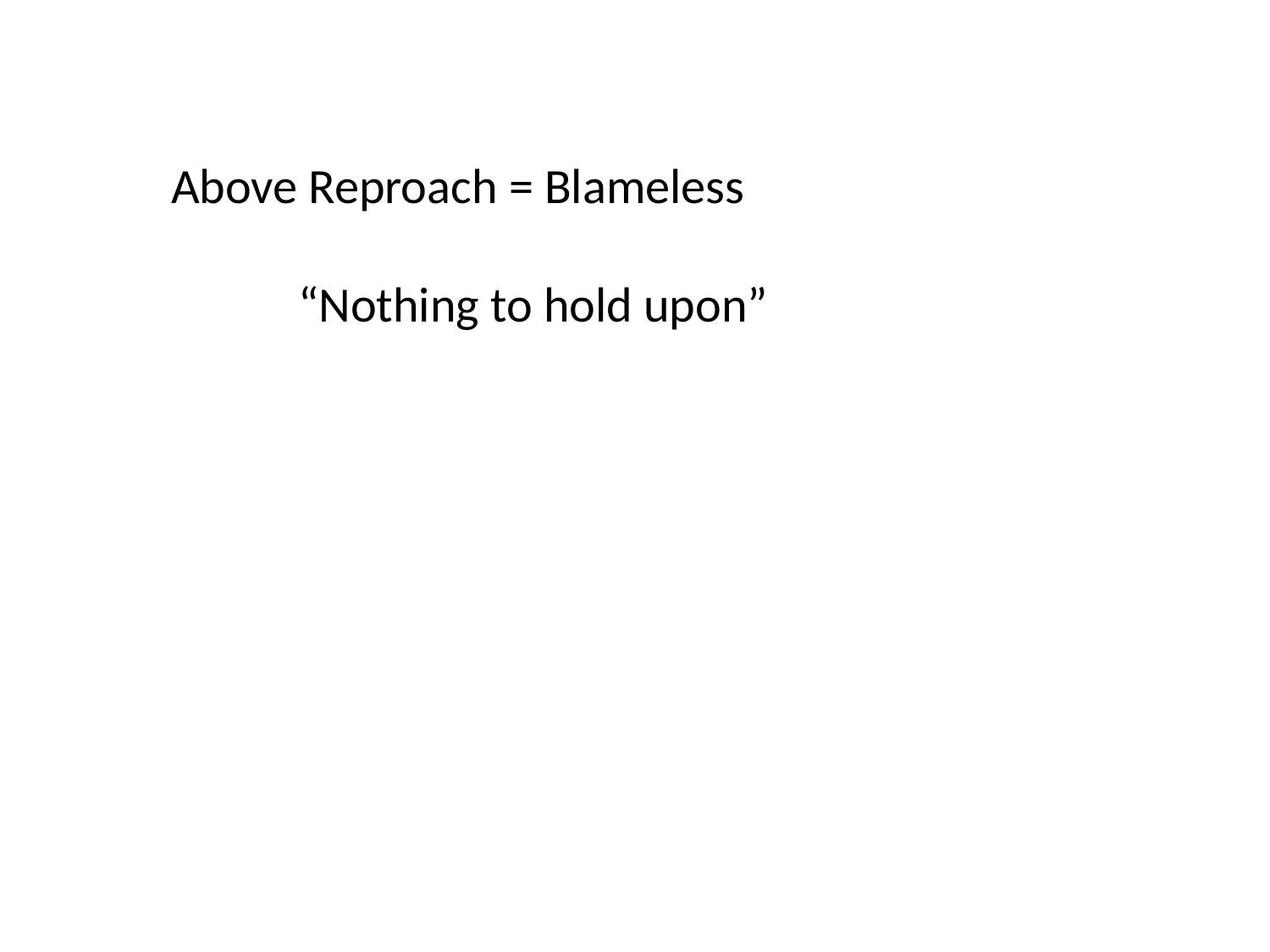

Above Reproach = Blameless

	“Nothing to hold upon”